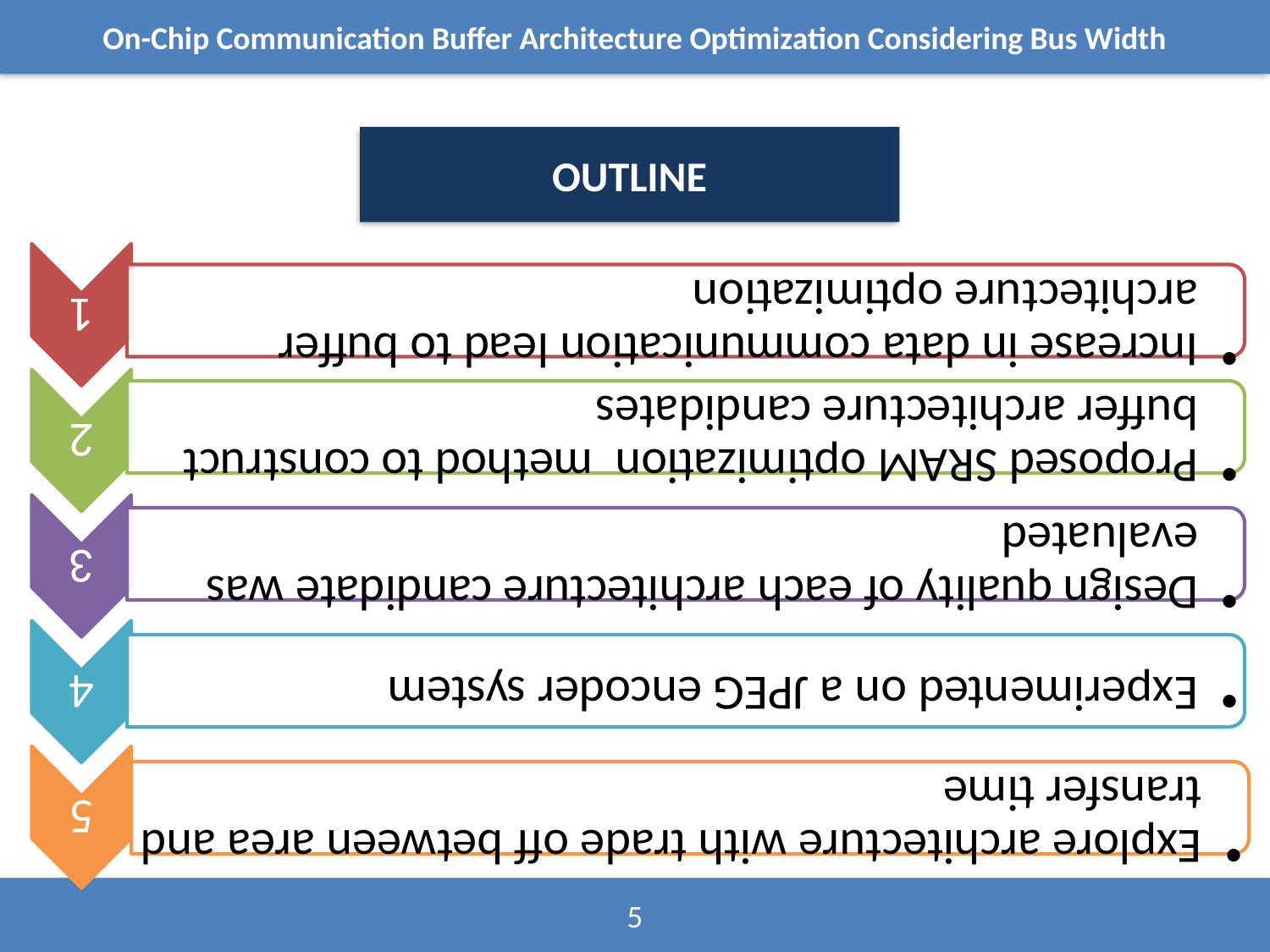

On-Chip Communication Buffer Architecture Optimization Considering Bus Width
OUTLINE
1
Increase in data communication lead to buffer architecture optimization
2
Proposed SRAM optimization  method to construct buffer architecture candidates
3
Design quality of each architecture candidate was evaluated
4
Experimented on a JPEG encoder system
5
Explore architecture with trade off between area and transfer time
5